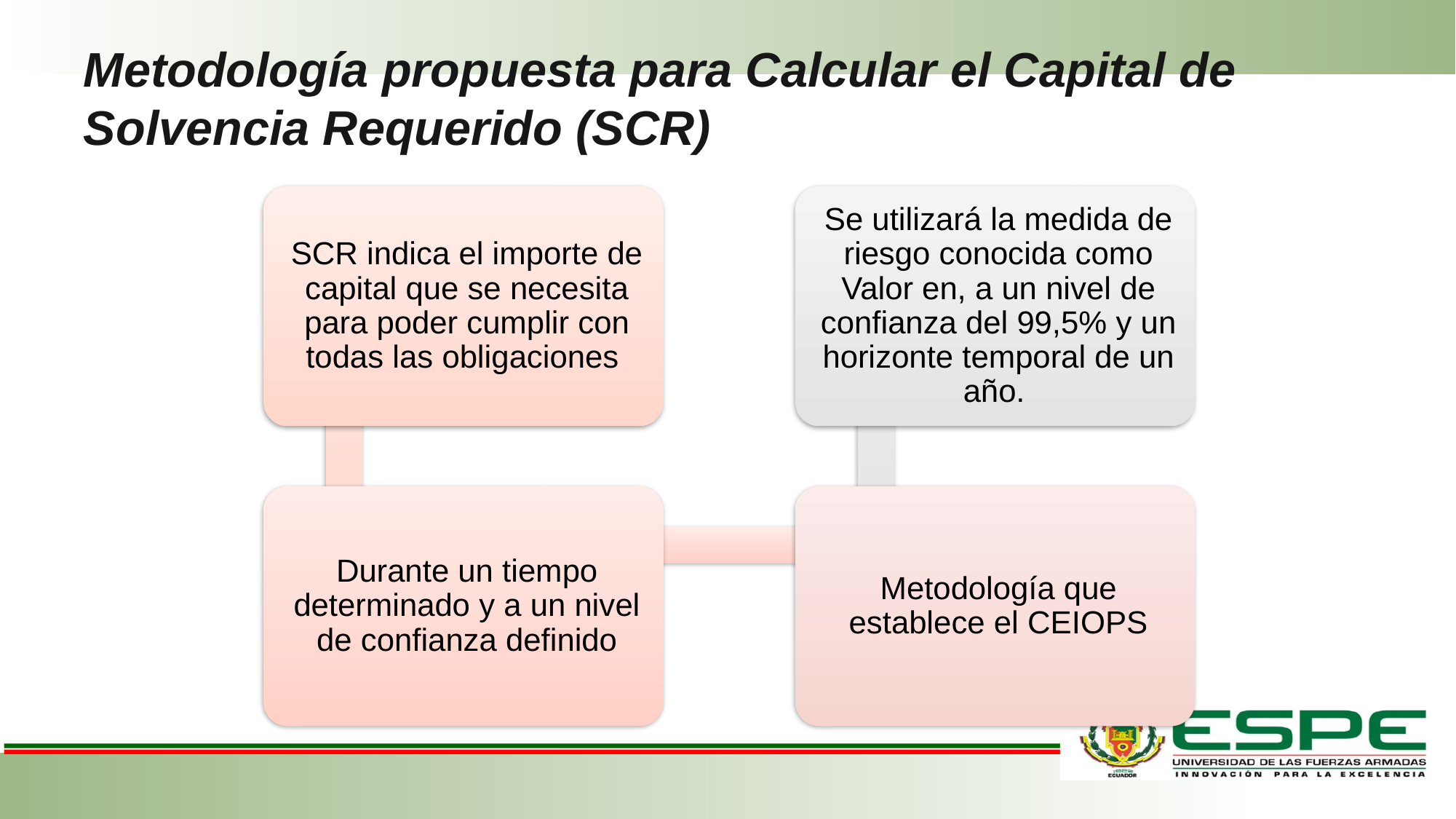

# Metodología propuesta para Calcular el Capital de Solvencia Requerido (SCR)
SCR indica el importe de capital que se necesita para poder cumplir con todas las obligaciones
Durante un tiempo determinado y a un nivel de confianza definido
Metodología que establece el CEIOPS
Se utilizará la medida de riesgo conocida como Valor en, a un nivel de confianza del 99,5% y un horizonte temporal de un año.